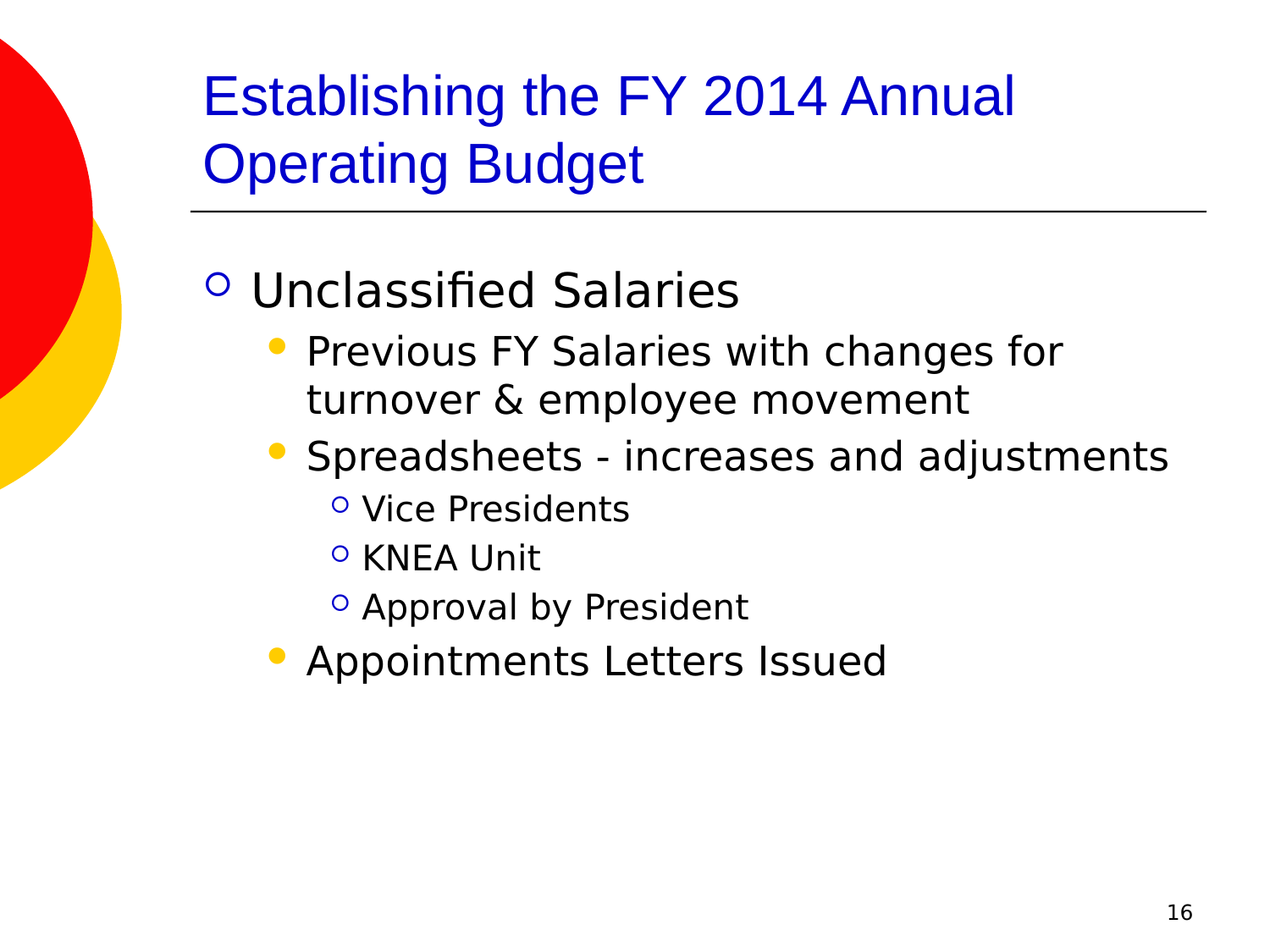

Establishing the FY 2014 Annual Operating Budget
Unclassified Salaries
Previous FY Salaries with changes for turnover & employee movement
Spreadsheets - increases and adjustments
Vice Presidents
KNEA Unit
Approval by President
Appointments Letters Issued

16